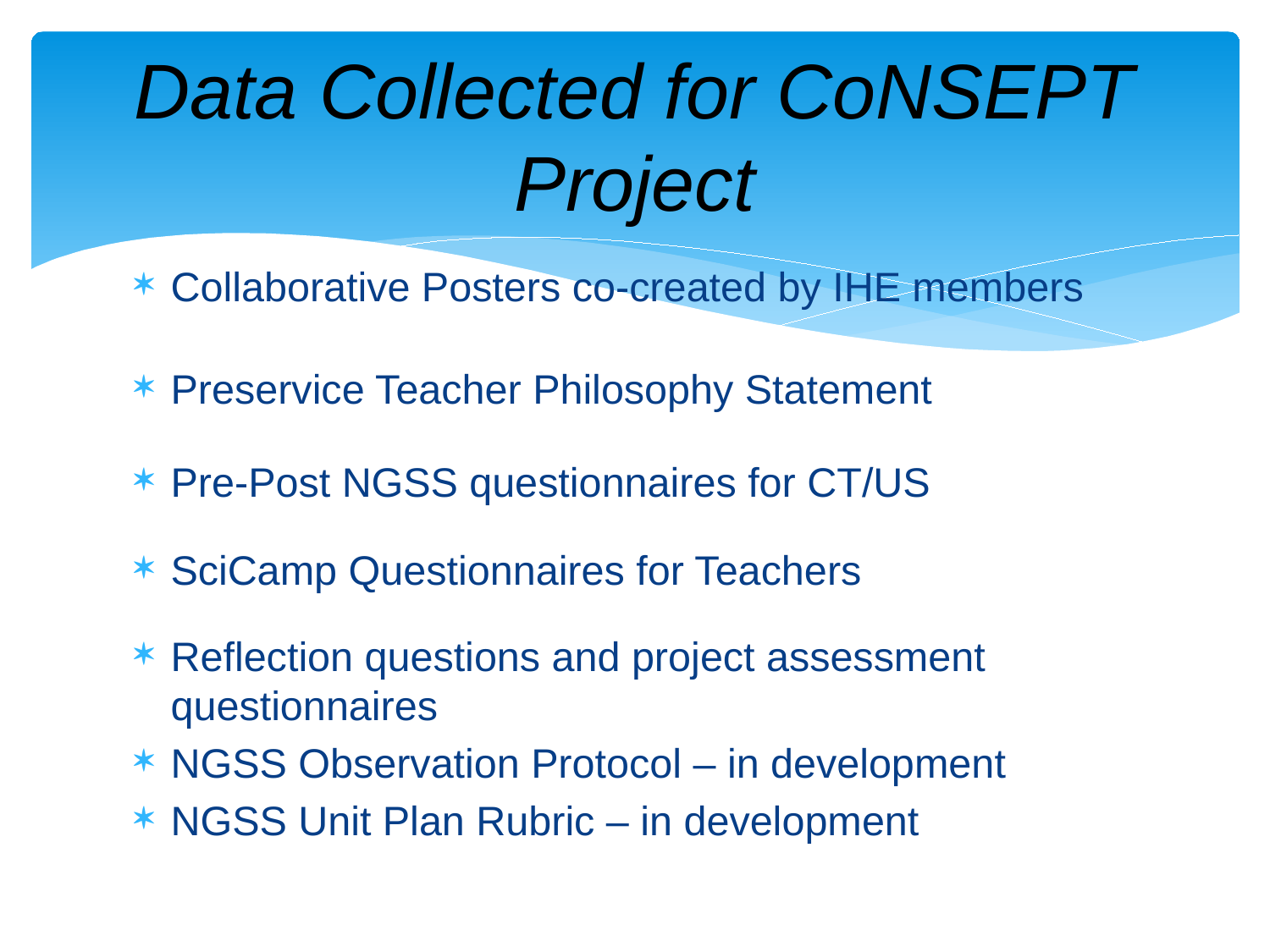

# Data Collected for CoNSEPT Project
Collaborative Posters co-created by IHE members

Preservice Teacher Philosophy Statement

Pre-Post NGSS questionnaires for CT/US

SciCamp Questionnaires for Teachers

Reflection questions and project assessment questionnaires
NGSS Observation Protocol – in development
NGSS Unit Plan Rubric – in development